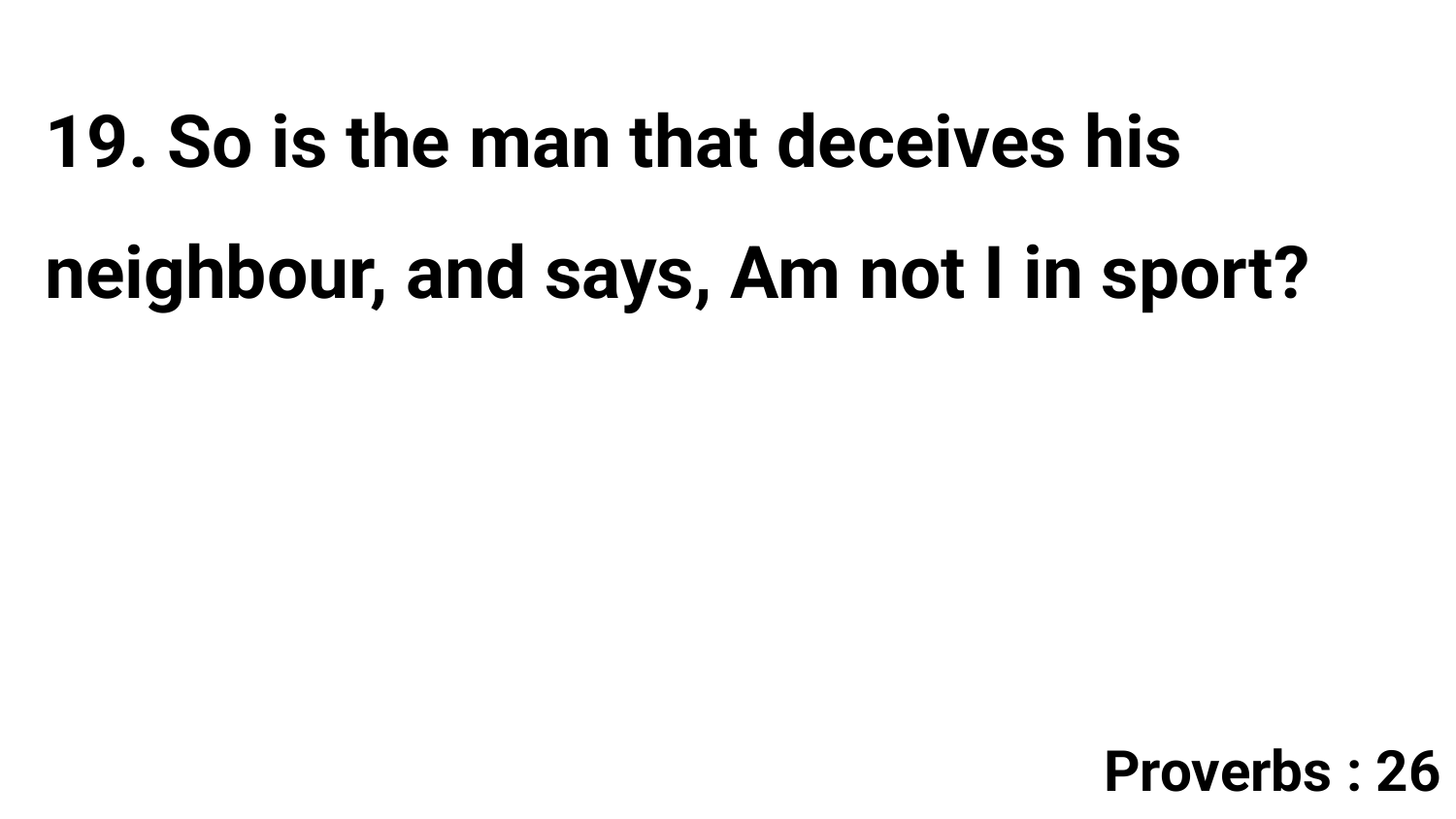

19. So is the man that deceives his neighbour, and says, Am not I in sport?
Proverbs : 26